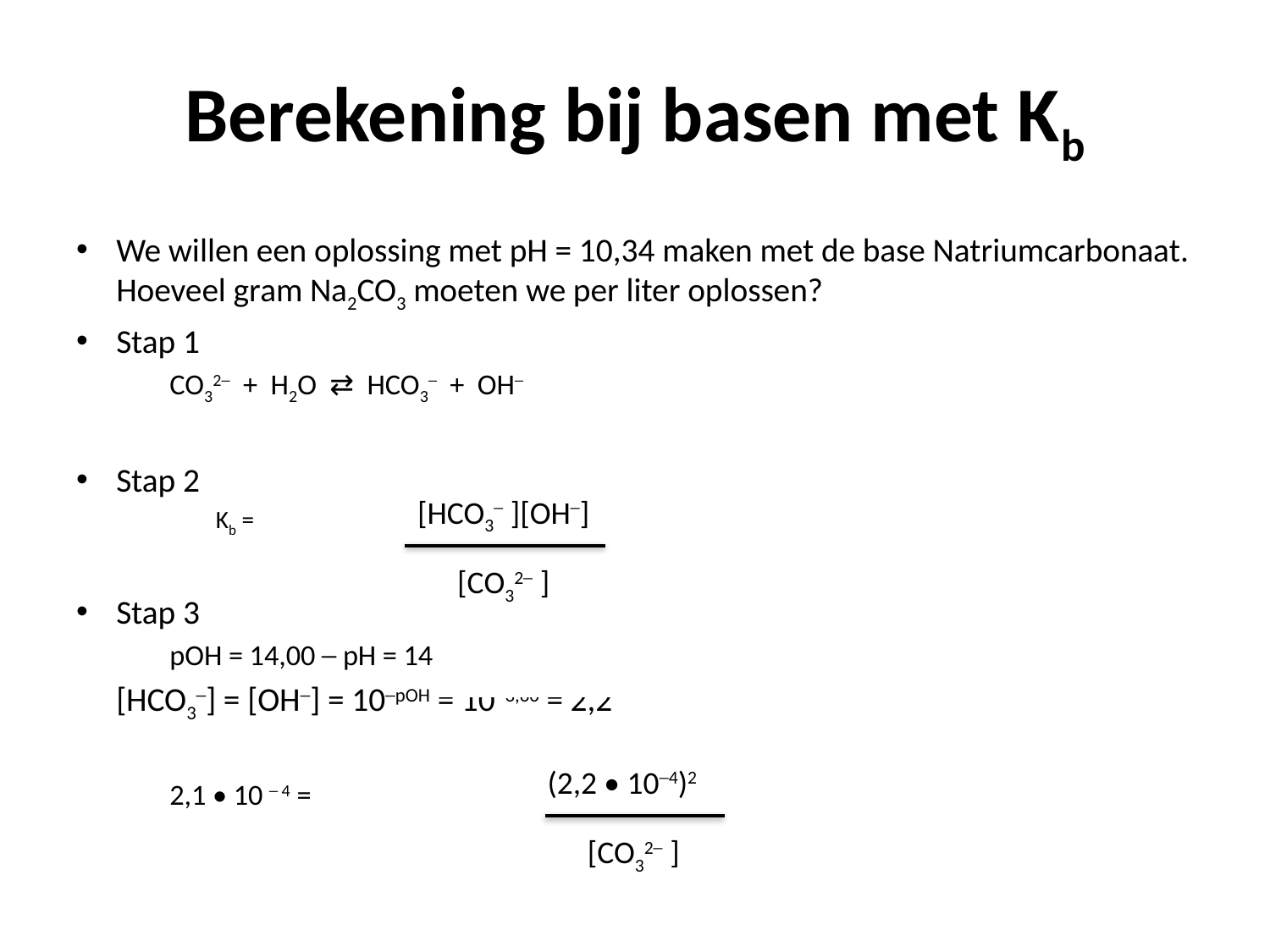

# Berekening bij basen met Kb
We willen een oplossing met pH = 10,34 maken met de base Natriumcarbonaat.
Hoeveel gram Na2CO3 moeten we per liter oplossen?
Stap 1
			 CO32─  +  H2O  ⇄  HCO3─  +  OH─

Stap 2
		 Kb =

Stap 3
			 pOH = 14,00 ─ pH = 14,00 ─ 10,34 = 3,66
			[HCO3─] = [OH─] = 10─pOH = 10─3,66 = 2,2 • 10─4

			 2,1 • 10 ─ 4 =

[HCO3─ ][OH─]
[CO32─ ]

(2,2 • 10─4)2
[CO32─ ]